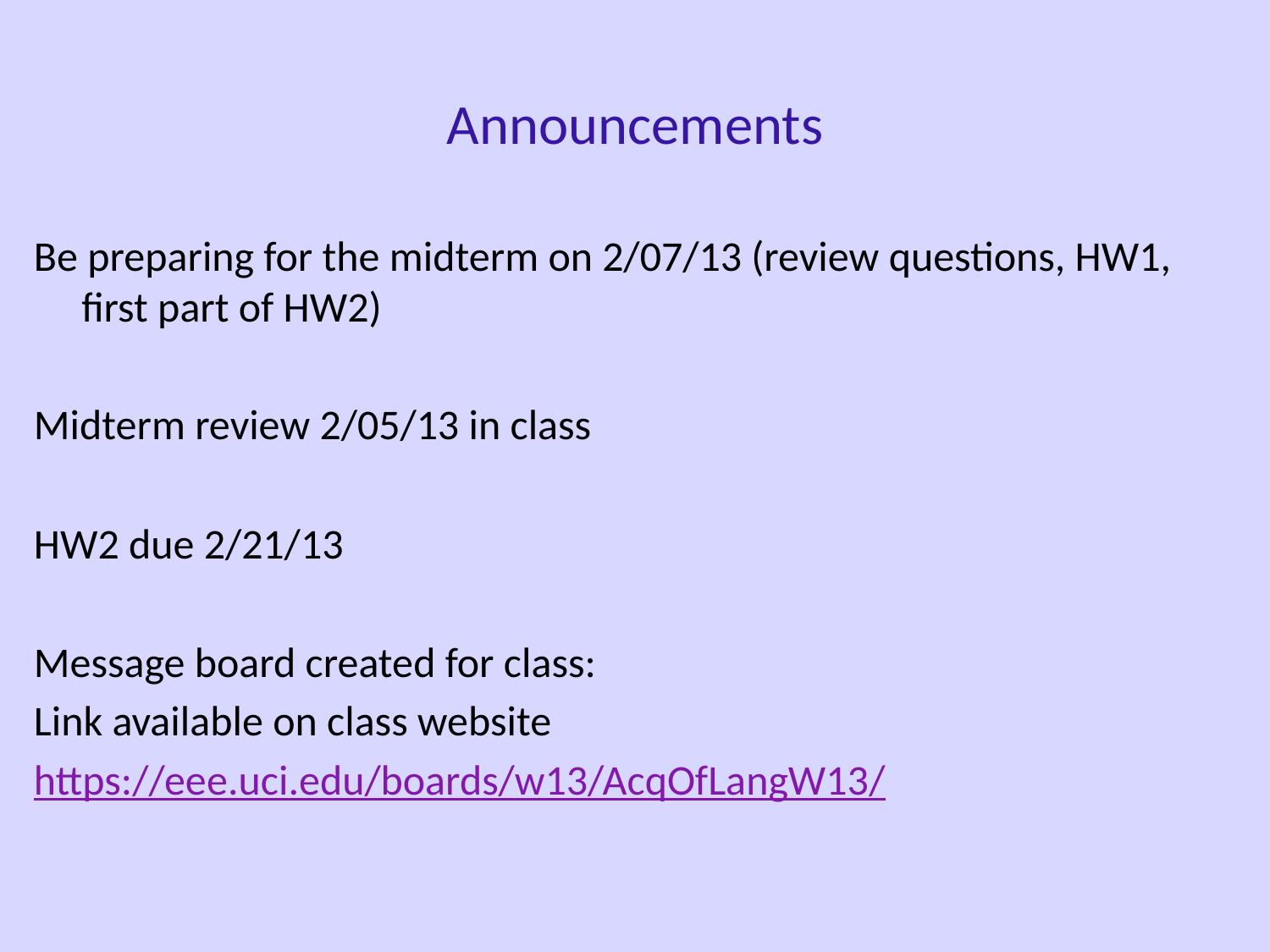

Announcements
Be preparing for the midterm on 2/07/13 (review questions, HW1, first part of HW2)

Midterm review 2/05/13 in class

HW2 due 2/21/13

Message board created for class:
Link available on class website
https://eee.uci.edu/boards/w13/AcqOfLangW13/